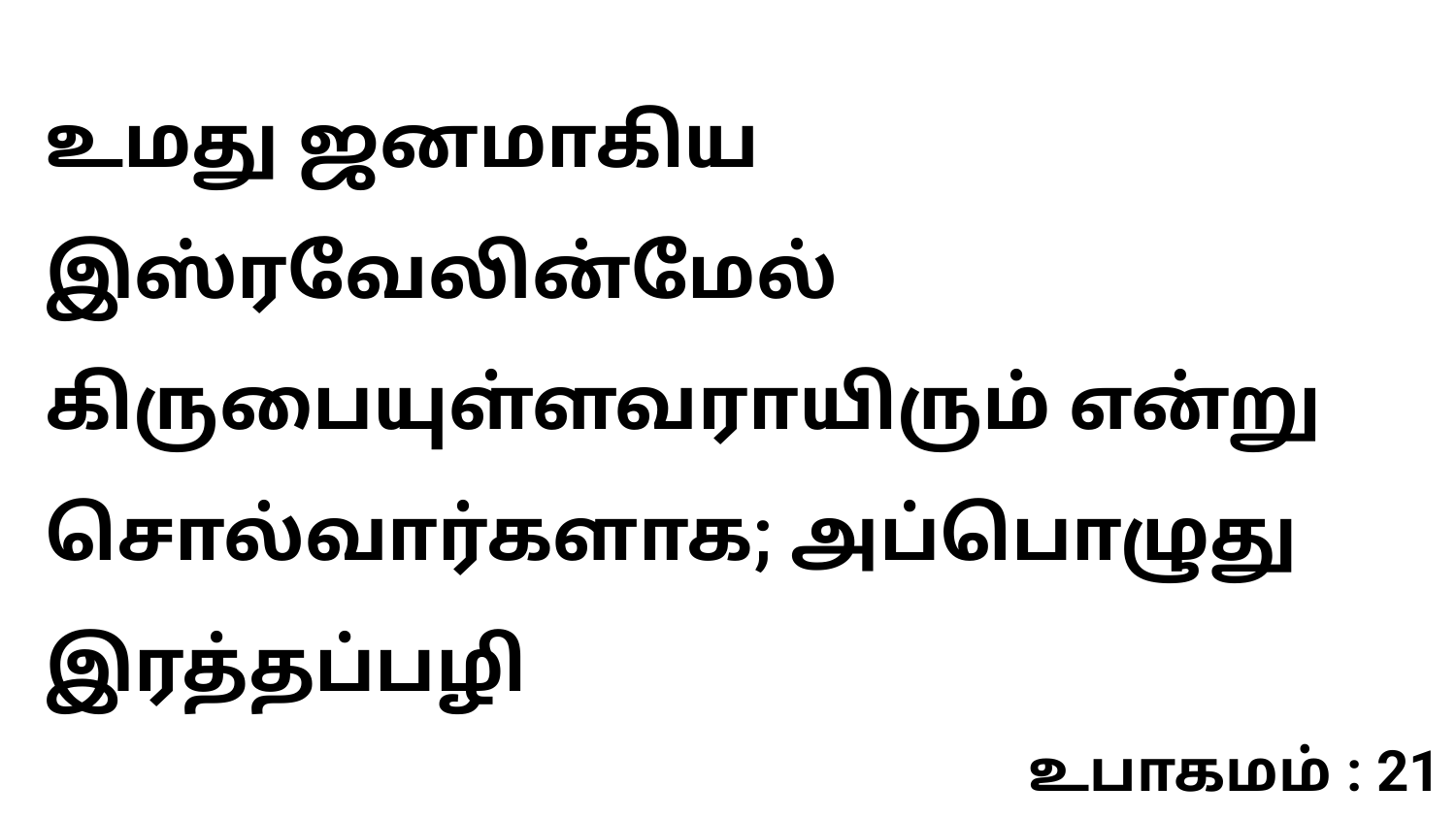

உமது ஜனமாகிய இஸ்ரவேலின்மேல் கிருபையுள்ளவராயிரும் என்று சொல்வார்களாக; அப்பொழுது இரத்தப்பழி
உபாகமம் : 21